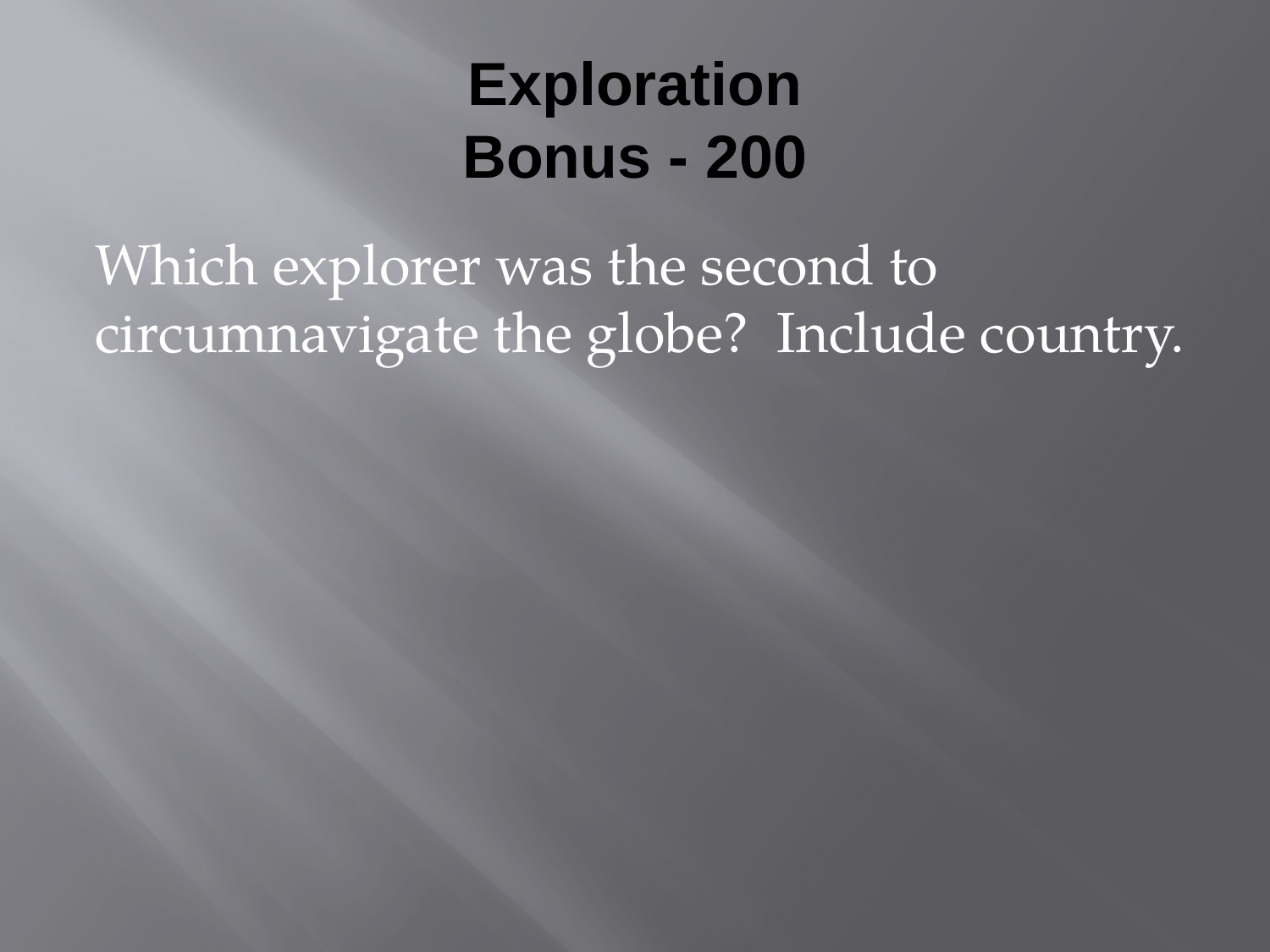

# Exploration Bonus - 200
Which explorer was the second to circumnavigate the globe?  Include country.